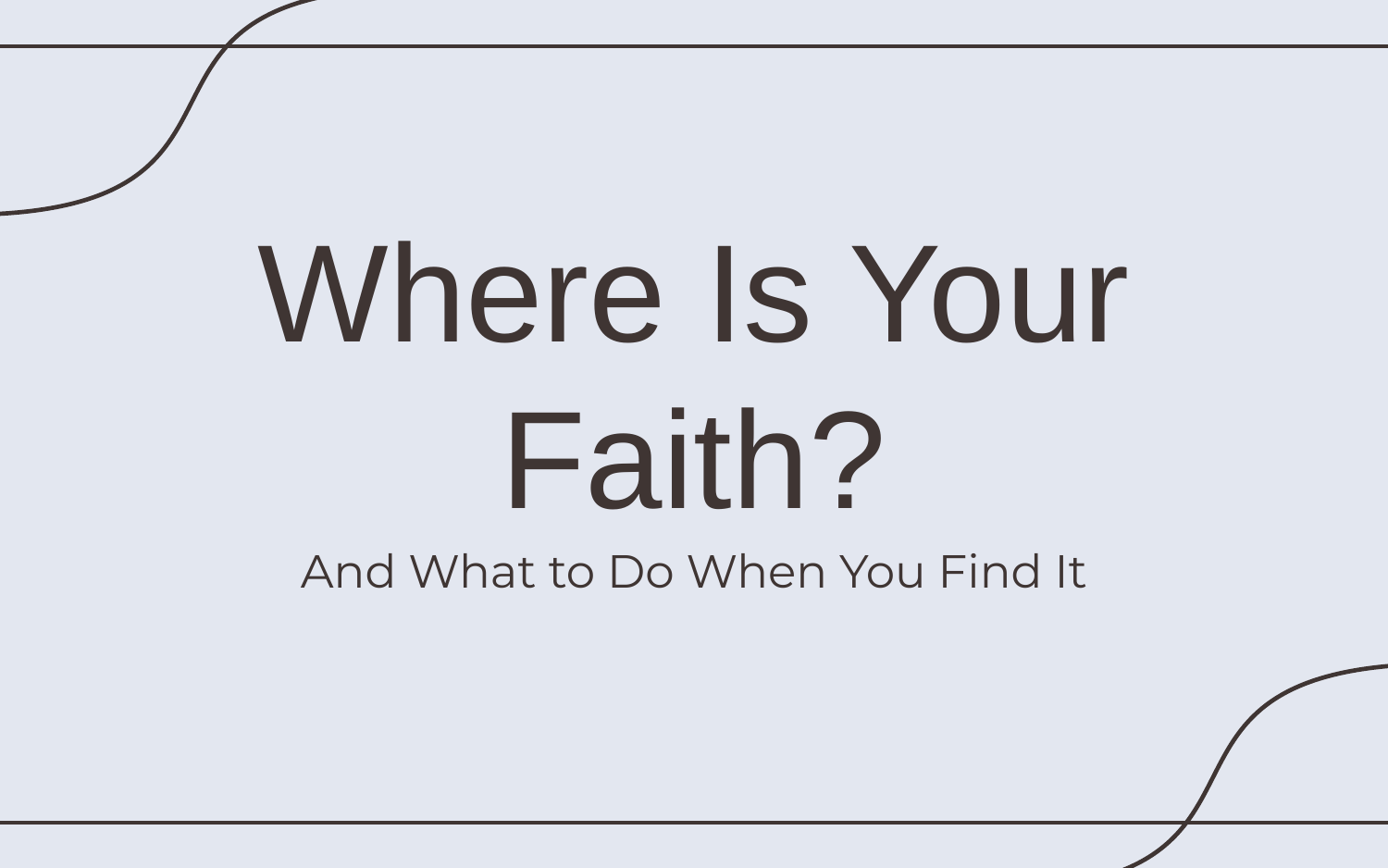

# Where Is Your Faith?
And What to Do When You Find It